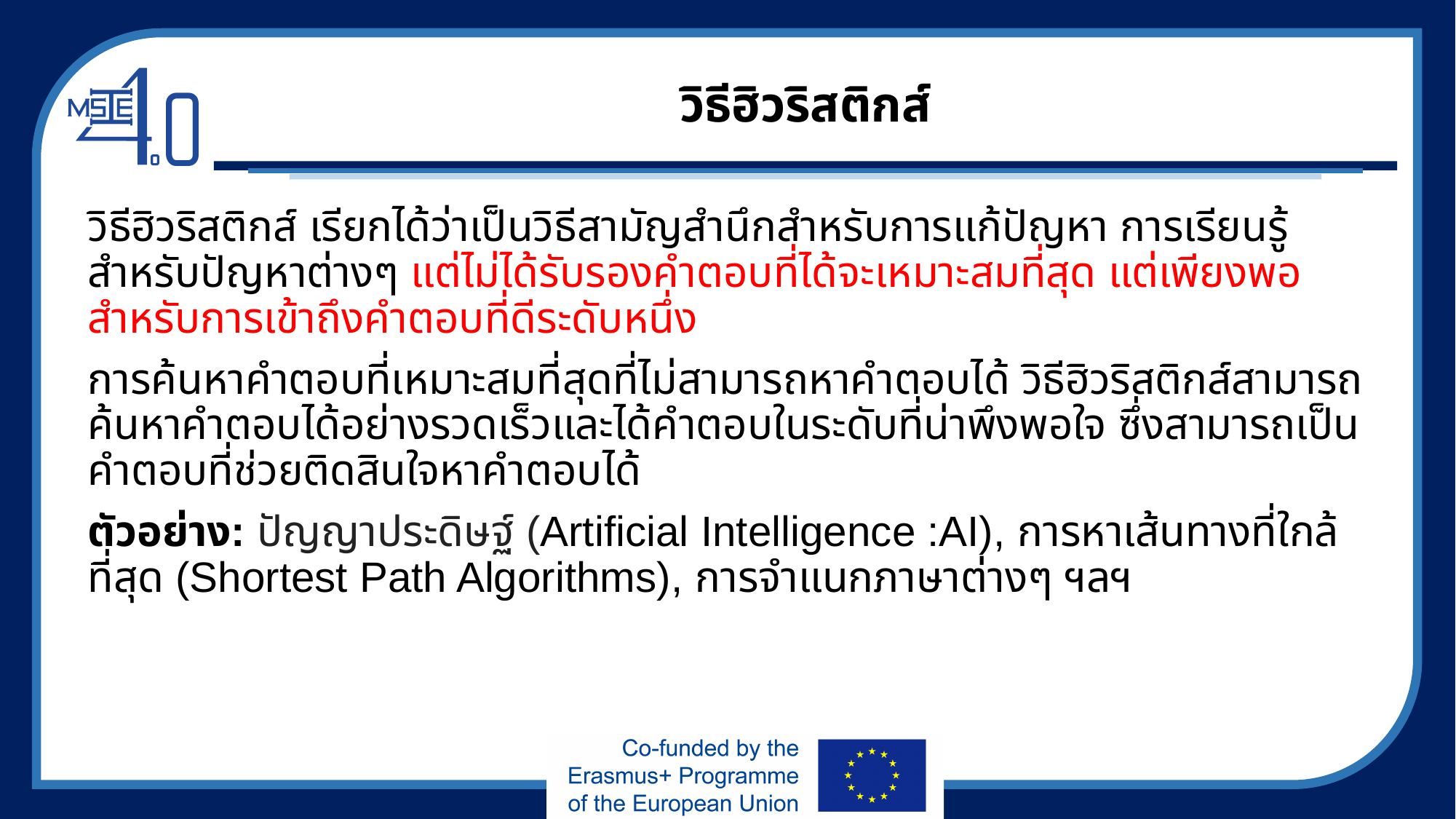

# วิธีฮิวริสติกส์
วิธีฮิวริสติกส์ เรียกได้ว่าเป็นวิธีสามัญสำนึกสำหรับการแก้ปัญหา การเรียนรู้ สำหรับปัญหาต่างๆ แต่ไม่ได้รับรองคำตอบที่ได้จะเหมาะสมที่สุด แต่เพียงพอสำหรับการเข้าถึงคำตอบที่ดีระดับหนึ่ง
การค้นหาคำตอบที่เหมาะสมที่สุดที่ไม่สามารถหาคำตอบได้ วิธีฮิวริสติกส์สามารถค้นหาคำตอบได้อย่างรวดเร็วและได้คำตอบในระดับที่น่าพึงพอใจ ซึ่งสามารถเป็นคำตอบที่ช่วยติดสินใจหาคำตอบได้
ตัวอย่าง: ปัญญาประดิษฐ์ (Artificial Intelligence :AI), การหาเส้นทางที่ใกล้ที่สุด (Shortest Path Algorithms), การจำแนกภาษาต่างๆ ฯลฯ